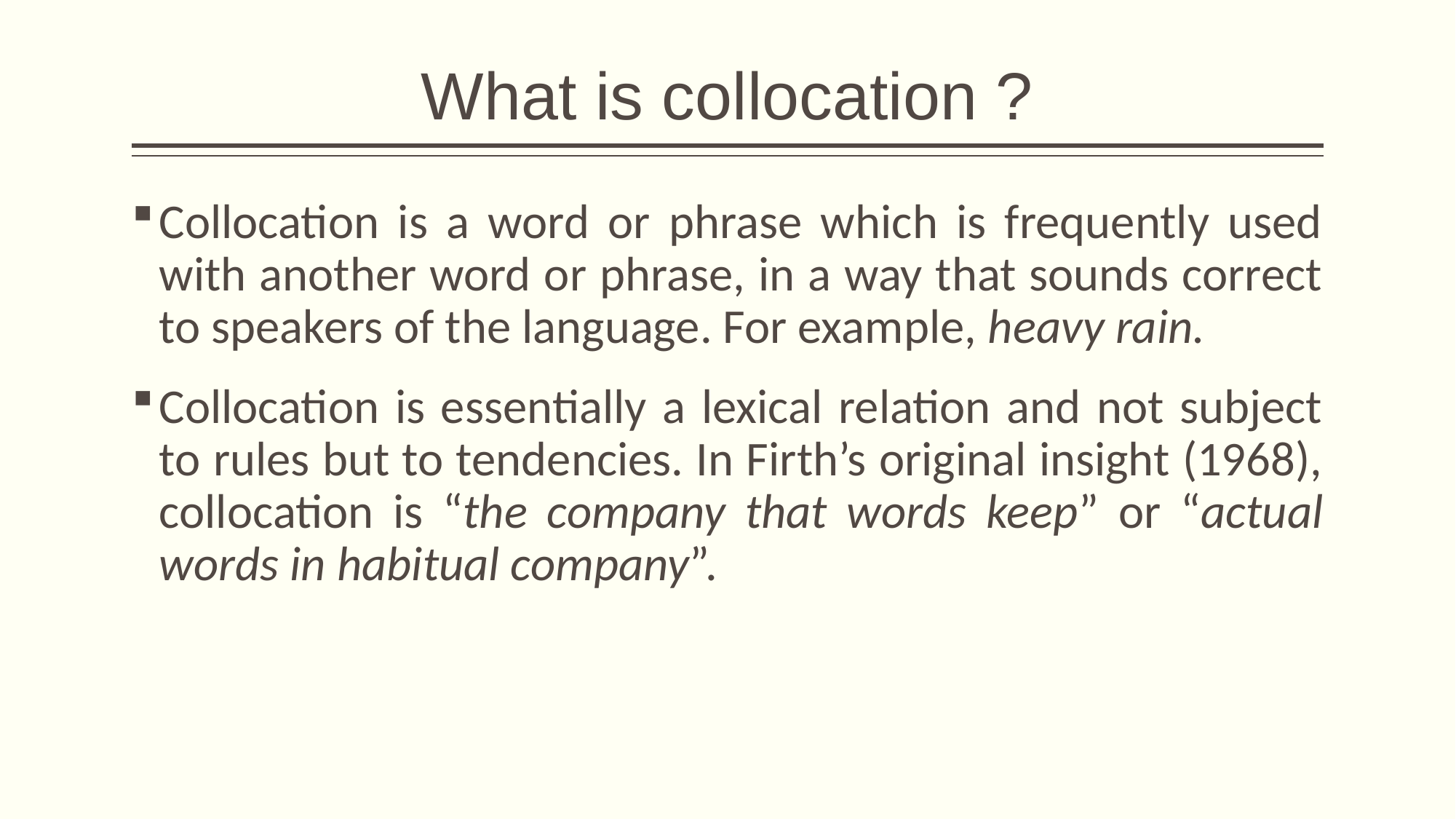

# What is collocation ?
Collocation is a word or phrase which is frequently used with another word or phrase, in a way that sounds correct to speakers of the language. For example, heavy rain.
Collocation is essentially a lexical relation and not subject to rules but to tendencies. In Firth’s original insight (1968), collocation is “the company that words keep” or “actual words in habitual company”.